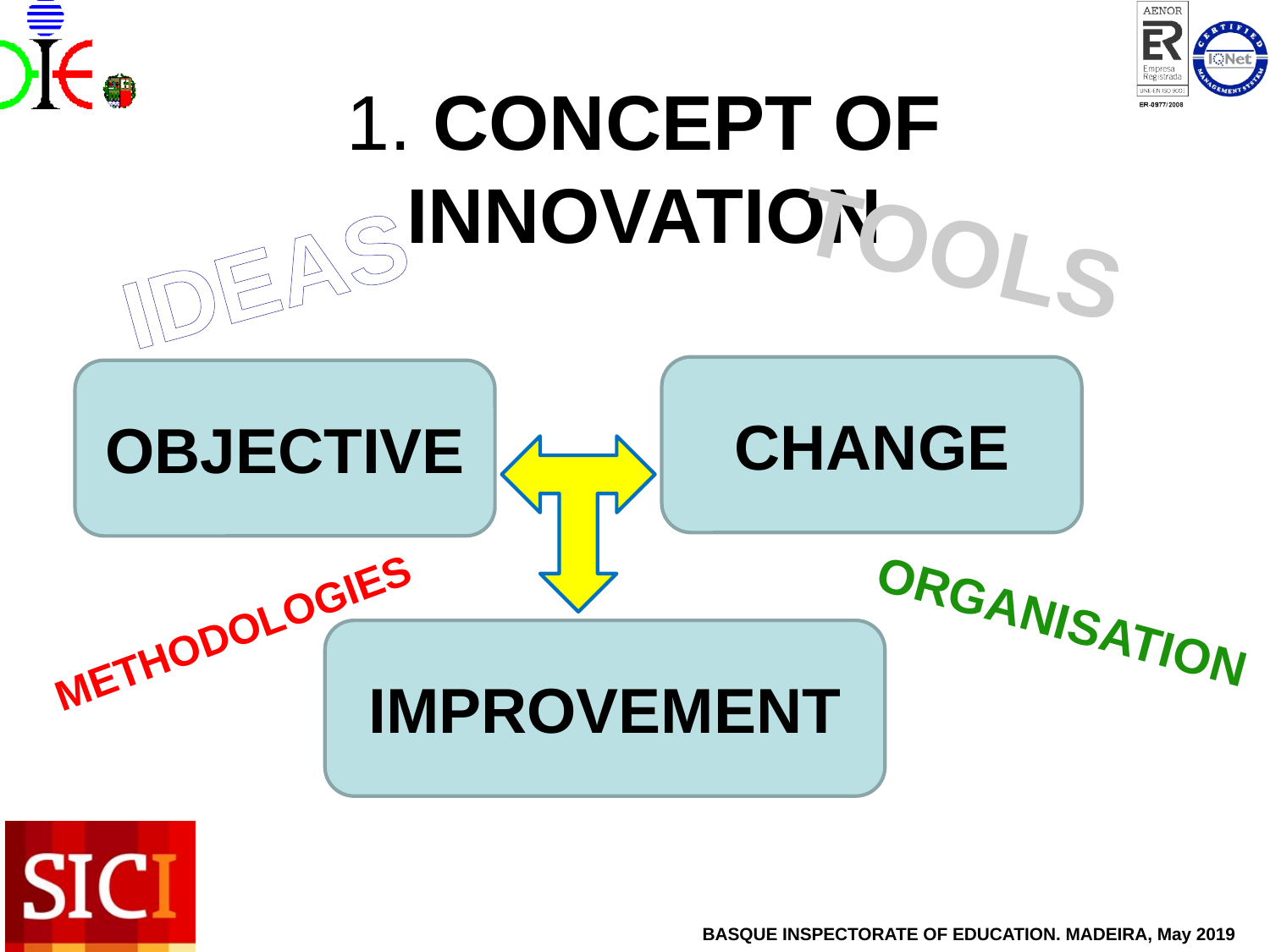

# 1. CONCEPT OF INNOVATION
TOOLS
IDEAS
CHANGE
OBJECTIVE

ORGANISATION
METHODOLOGIES
IMPROVEMENT
BASQUE INSPECTORATE OF EDUCATION. MADEIRA, May 2019